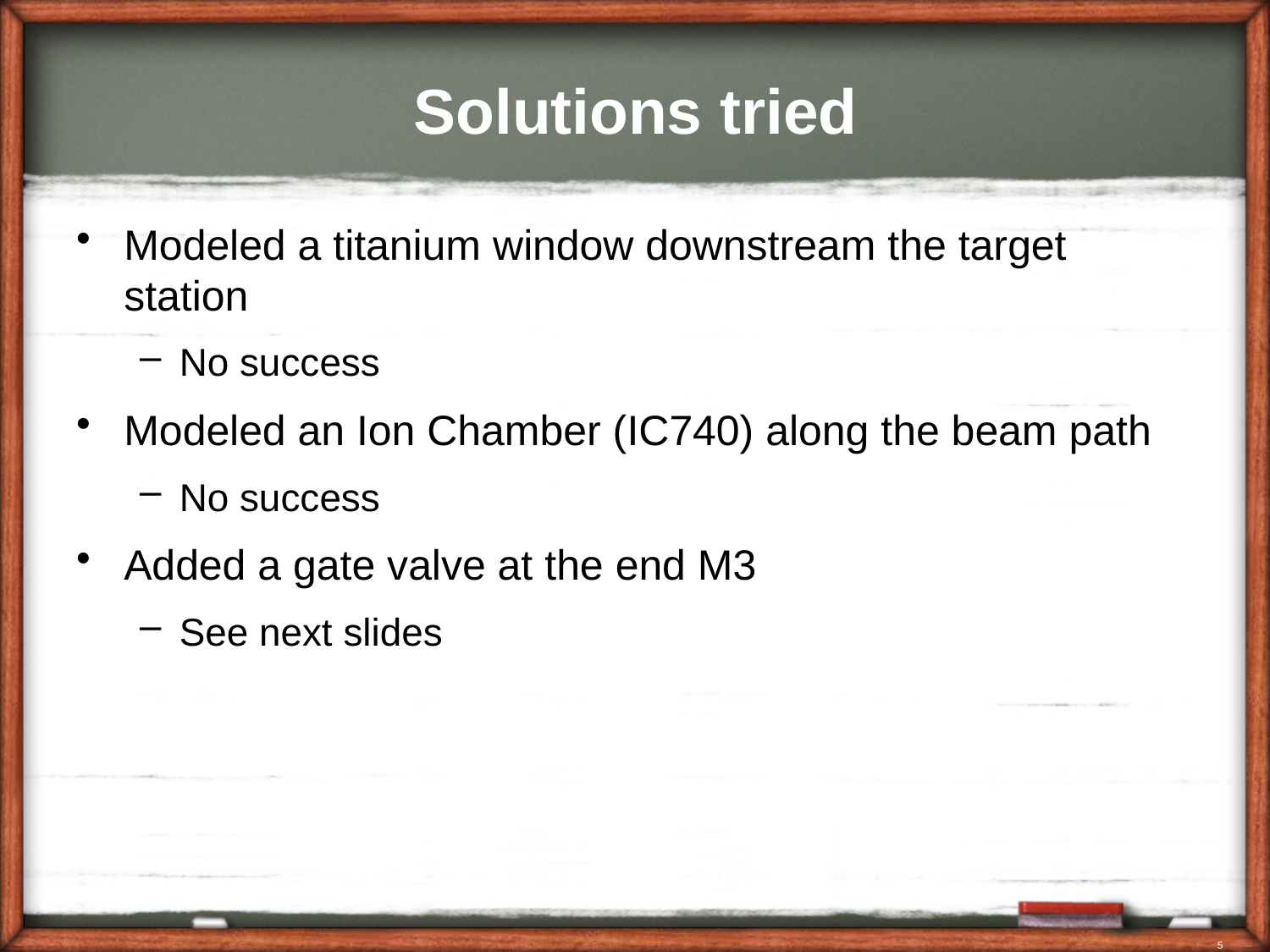

# Solutions tried
Modeled a titanium window downstream the target station
No success
Modeled an Ion Chamber (IC740) along the beam path
No success
Added a gate valve at the end M3
See next slides
Detector solenoid
Production solenoid
5